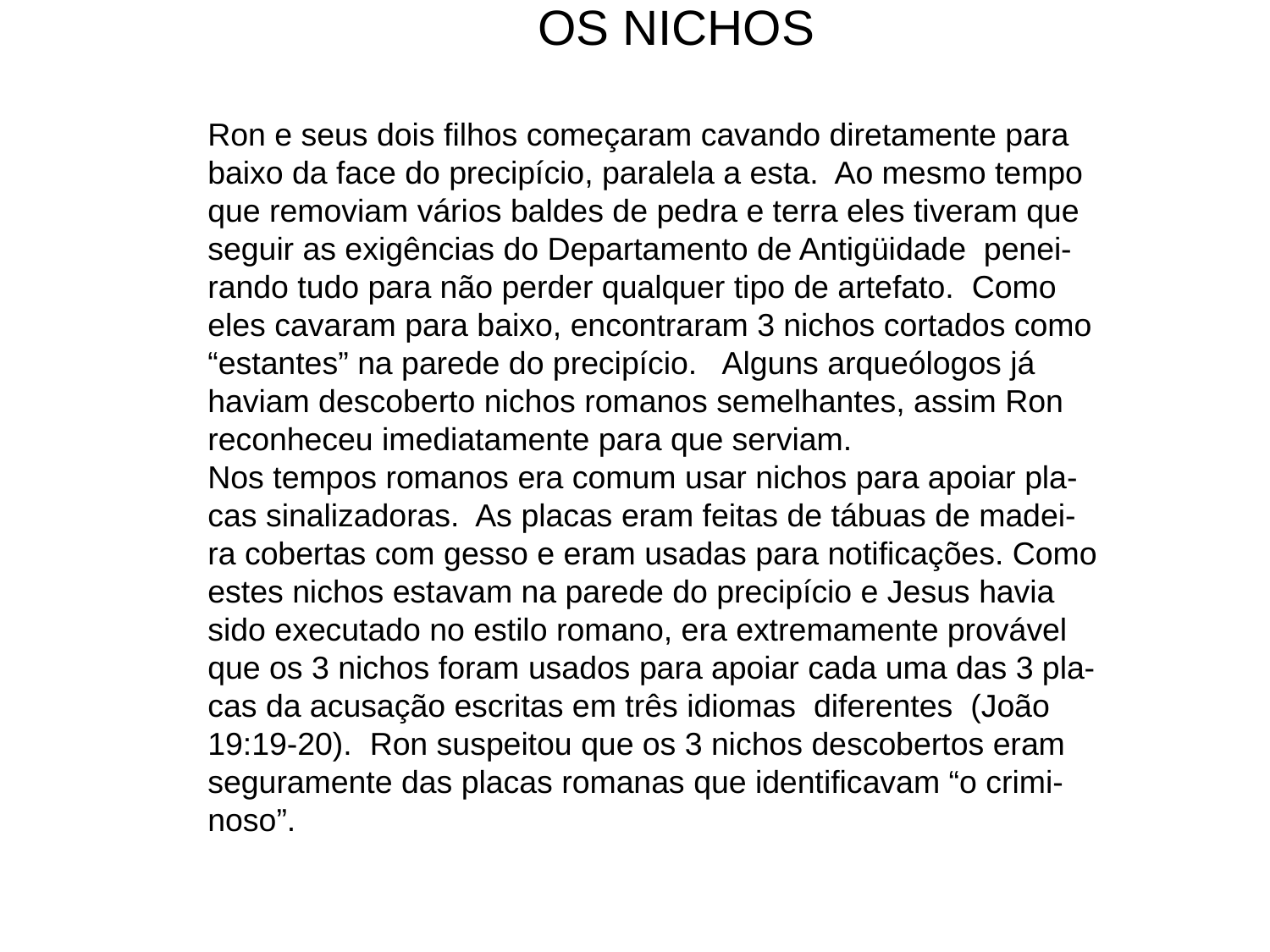

OS NICHOS

Ron e seus dois filhos começaram cavando diretamente para
baixo da face do precipício, paralela a esta.  Ao mesmo tempo
que removiam vários baldes de pedra e terra eles tiveram que
seguir as exigências do Departamento de Antigüidade  penei-
rando tudo para não perder qualquer tipo de artefato.  Como
eles cavaram para baixo, encontraram 3 nichos cortados como
“estantes” na parede do precipício.   Alguns arqueólogos já
haviam descoberto nichos romanos semelhantes, assim Ron
reconheceu imediatamente para que serviam.
Nos tempos romanos era comum usar nichos para apoiar pla-
cas sinalizadoras.  As placas eram feitas de tábuas de madei-
ra cobertas com gesso e eram usadas para notificações. Como
estes nichos estavam na parede do precipício e Jesus havia
sido executado no estilo romano, era extremamente provável
que os 3 nichos foram usados para apoiar cada uma das 3 pla-
cas da acusação escritas em três idiomas  diferentes  (João
19:19-20).  Ron suspeitou que os 3 nichos descobertos eram
seguramente das placas romanas que identificavam “o crimi-
noso”.